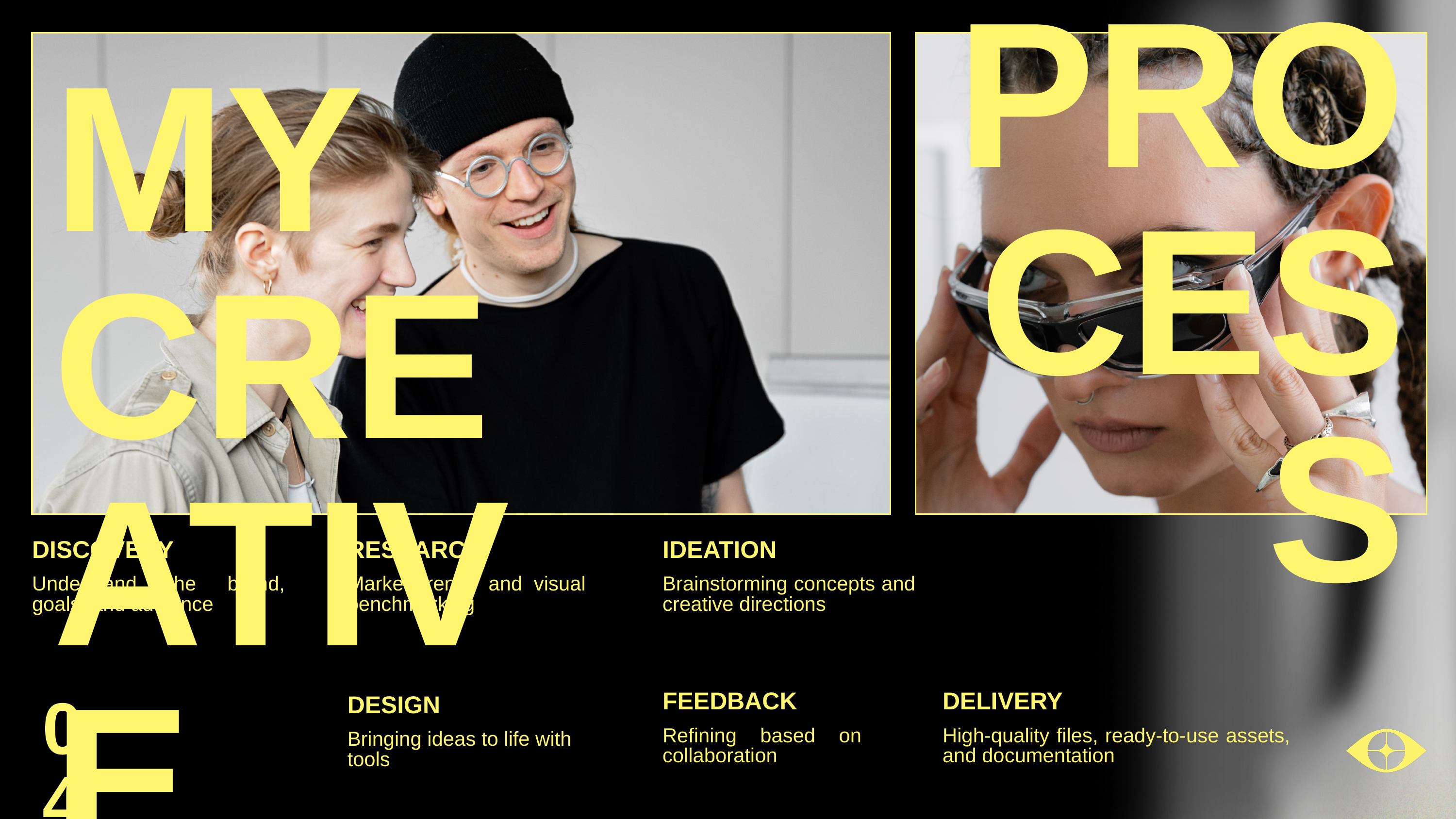

PROCESS

MY CREATIVE
DISCOVERY
RESEARCH
IDEATION
Understand the brand, goals, and audience
Market trends and visual benchmarking
Brainstorming concepts and creative directions
FEEDBACK
DELIVERY
DESIGN
04
Refining based on collaboration
High-quality files, ready-to-use assets, and documentation

Bringing ideas to life with tools